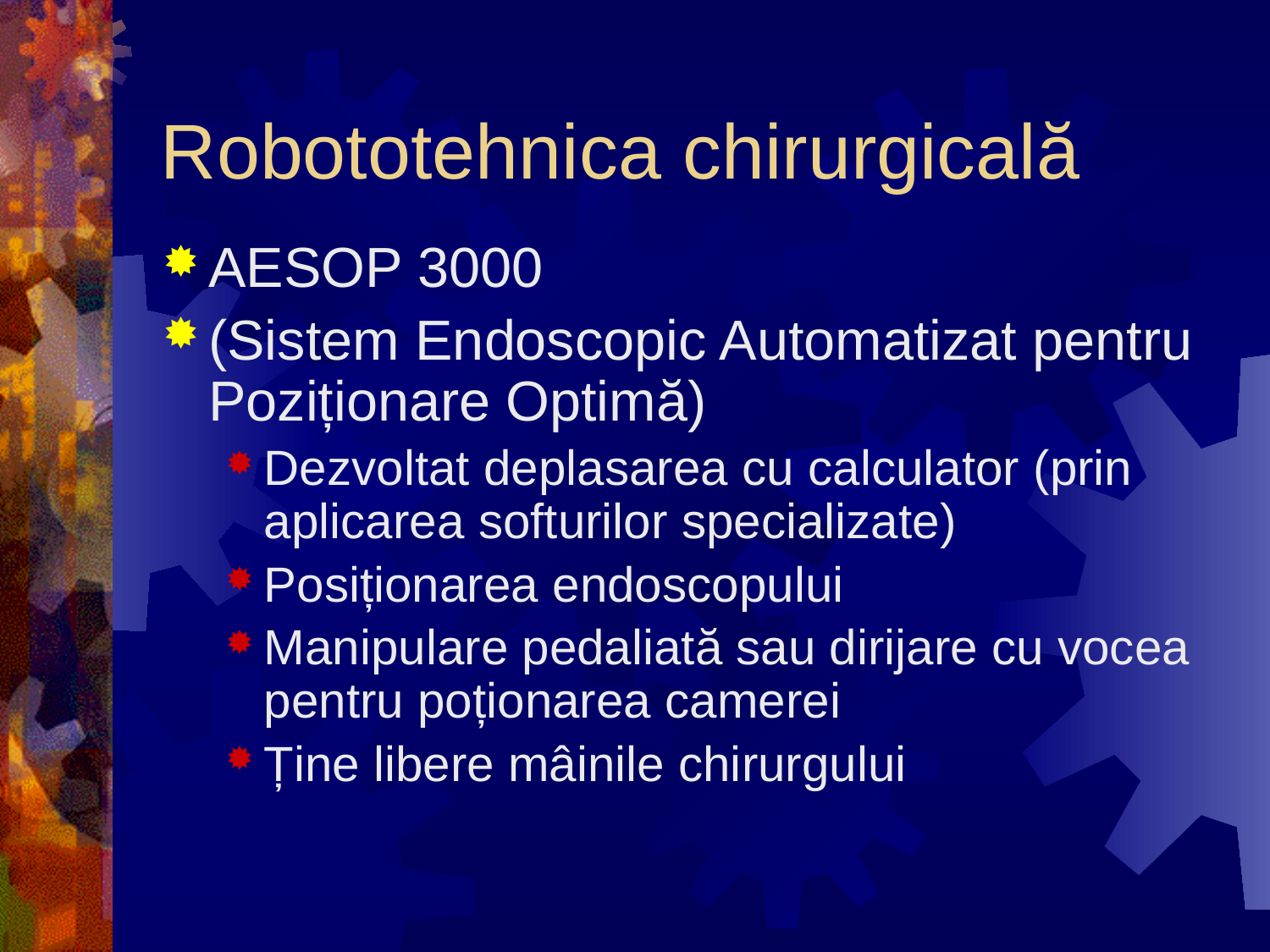

# Robototehnica chirurgicală
AESOP 3000
(Sistem Endoscopic Automatizat pentru Poziționare Optimă)
Dezvoltat deplasarea cu calculator (prin aplicarea softurilor specializate)
Posiționarea endoscopului
Manipulare pedaliată sau dirijare cu vocea pentru poționarea camerei
Ține libere mâinile chirurgului